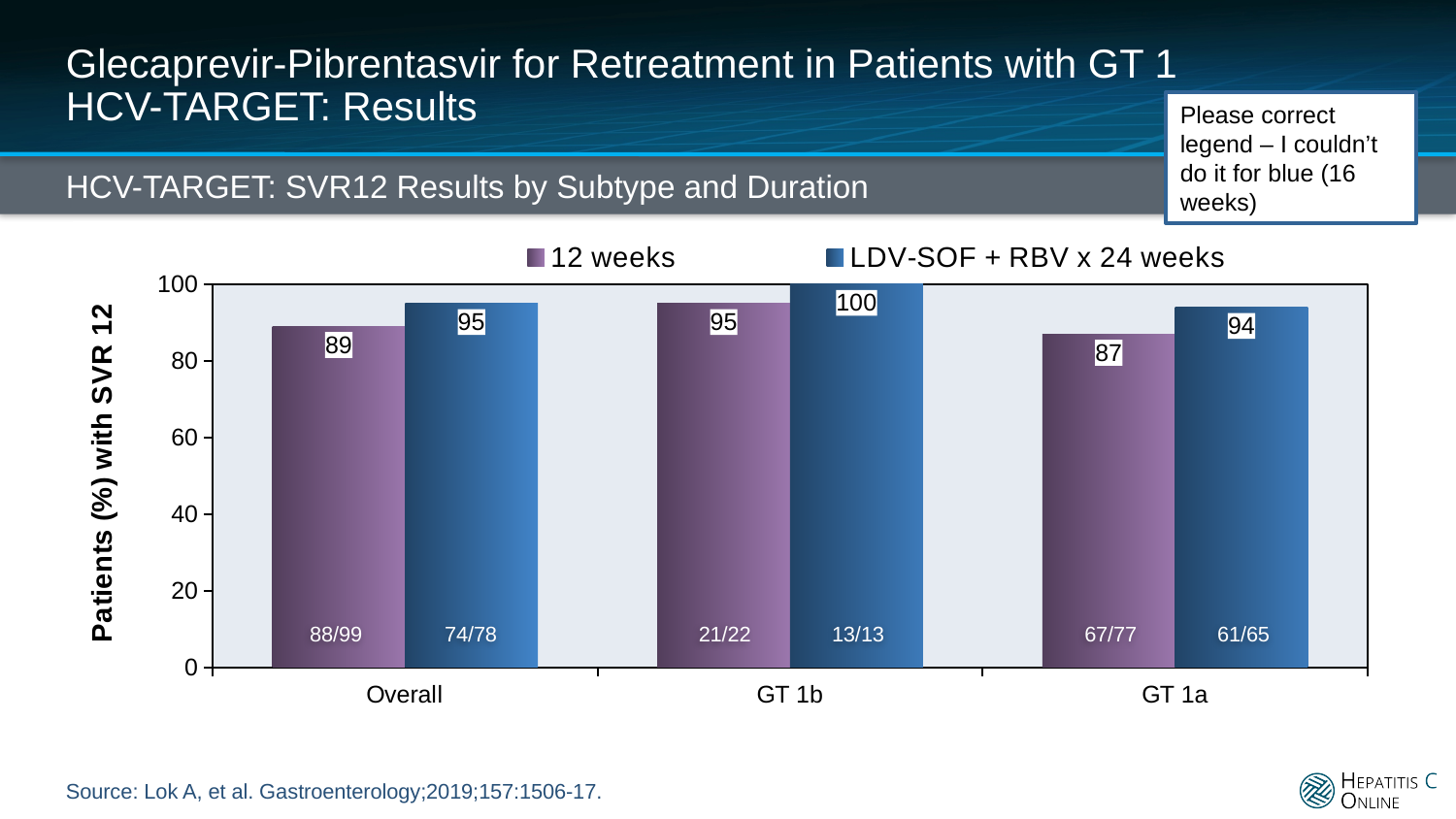

# Glecaprevir-Pibrentasvir for Retreatment in Patients with GT 1 HCV-TARGET: Results
Please correct legend – I couldn’t do it for blue (16 weeks)
HCV-TARGET: SVR12 Results by Subtype and Duration

### Chart

| Category | 12 weeks |  |
|---|---|---|
| Overall | 89.0 | 95.0 |
| GT 1b | 95.0 | 100.0 |
| GT 1a | 87.0 | 94.0 |
21/22
13/13
67/77
61/65
88/99
74/78
Source: Lok A, et al. Gastroenterology;2019;157:1506-17.